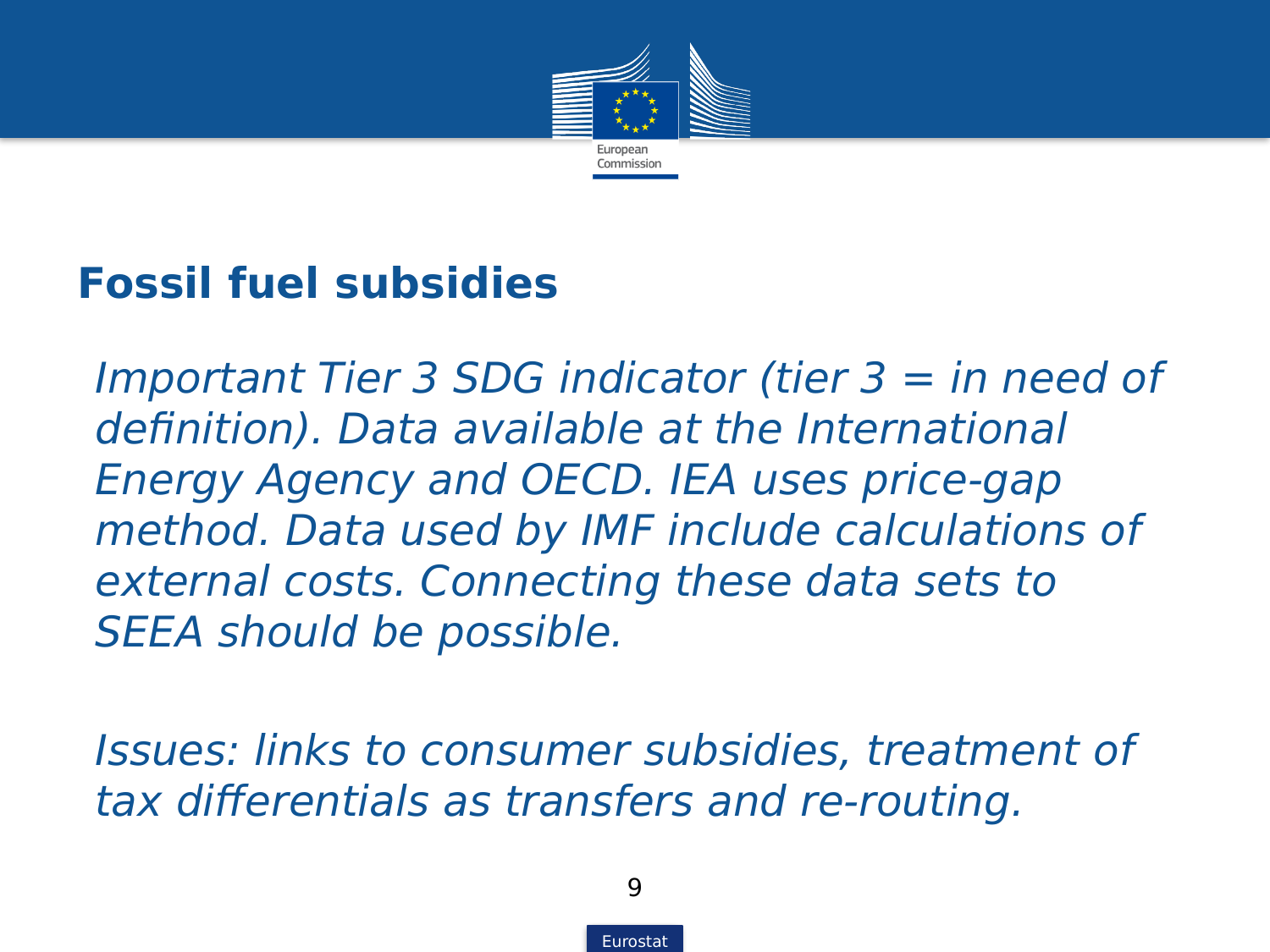

# Fossil fuel subsidies
Important Tier 3 SDG indicator (tier 3 = in need of definition). Data available at the International Energy Agency and OECD. IEA uses price-gap method. Data used by IMF include calculations of external costs. Connecting these data sets to SEEA should be possible.

Issues: links to consumer subsidies, treatment of tax differentials as transfers and re-routing.
9